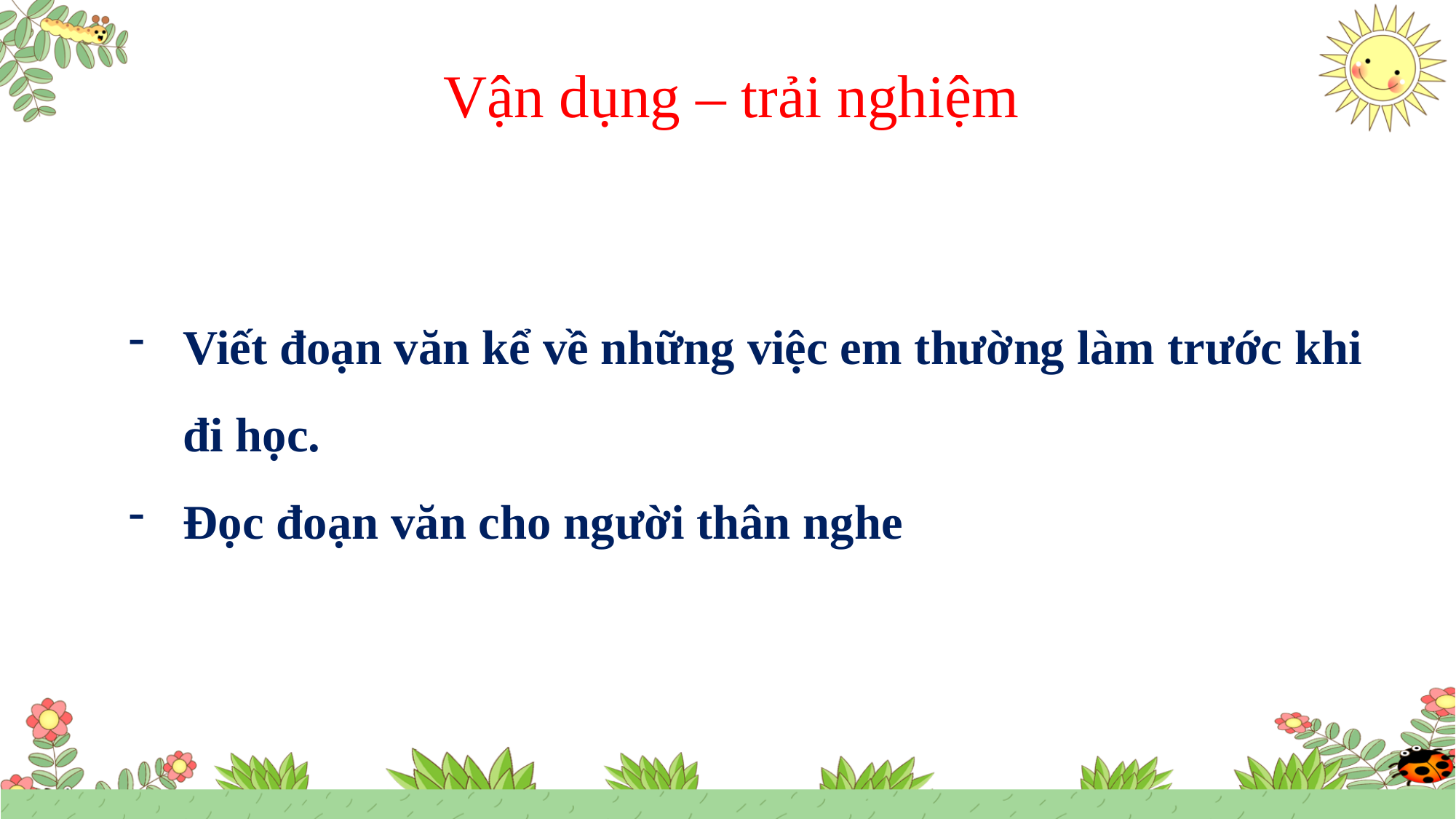

Vận dụng – trải nghiệm
Viết đoạn văn kể về những việc em thường làm trước khi đi học.
Đọc đoạn văn cho người thân nghe